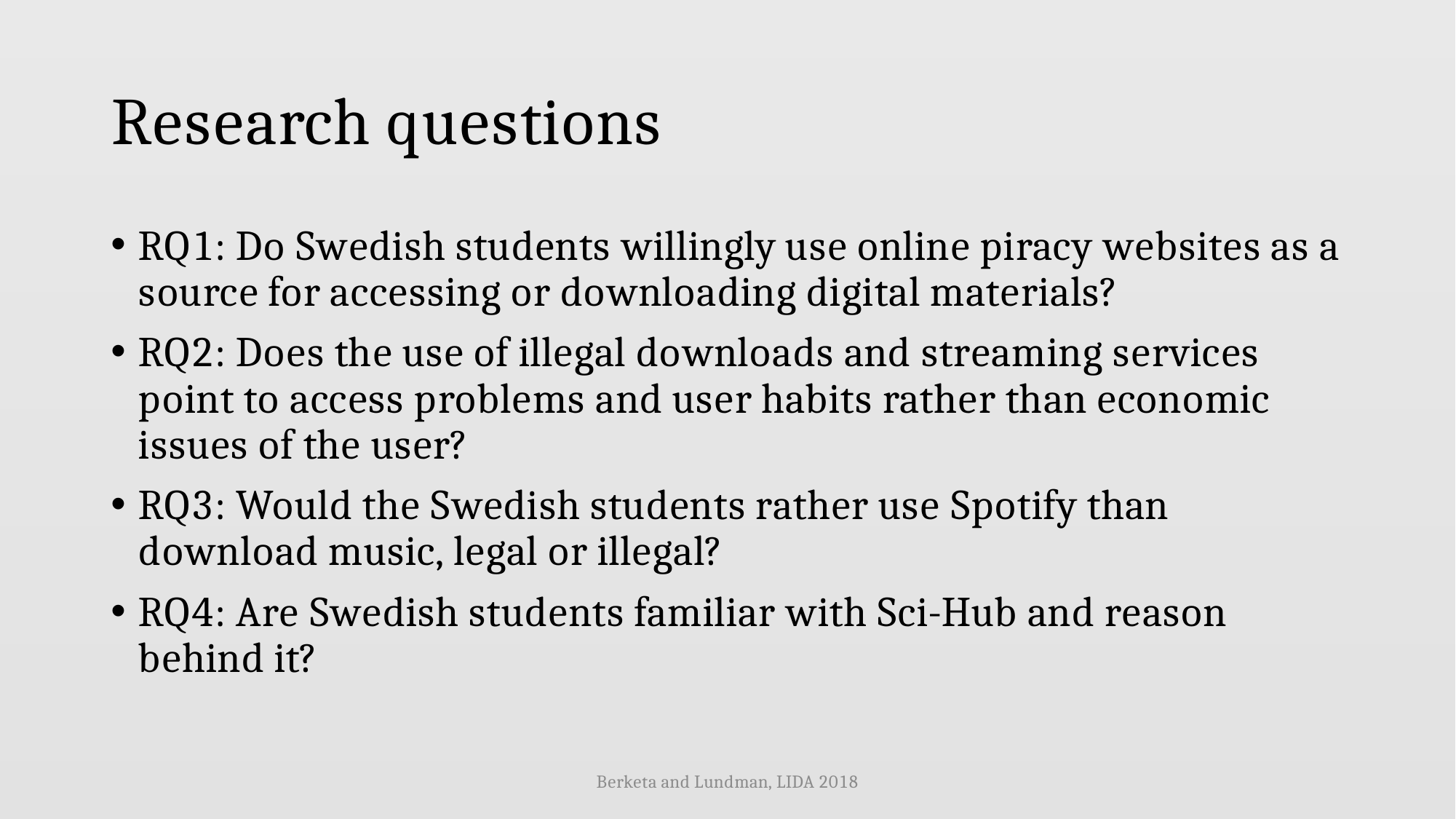

# Research questions
RQ1: Do Swedish students willingly use online piracy websites as a source for accessing or downloading digital materials?
RQ2: Does the use of illegal downloads and streaming services point to access problems and user habits rather than economic issues of the user?
RQ3: Would the Swedish students rather use Spotify than download music, legal or illegal?
RQ4: Are Swedish students familiar with Sci-Hub and reason behind it?

Berketa and Lundman, LIDA 2018